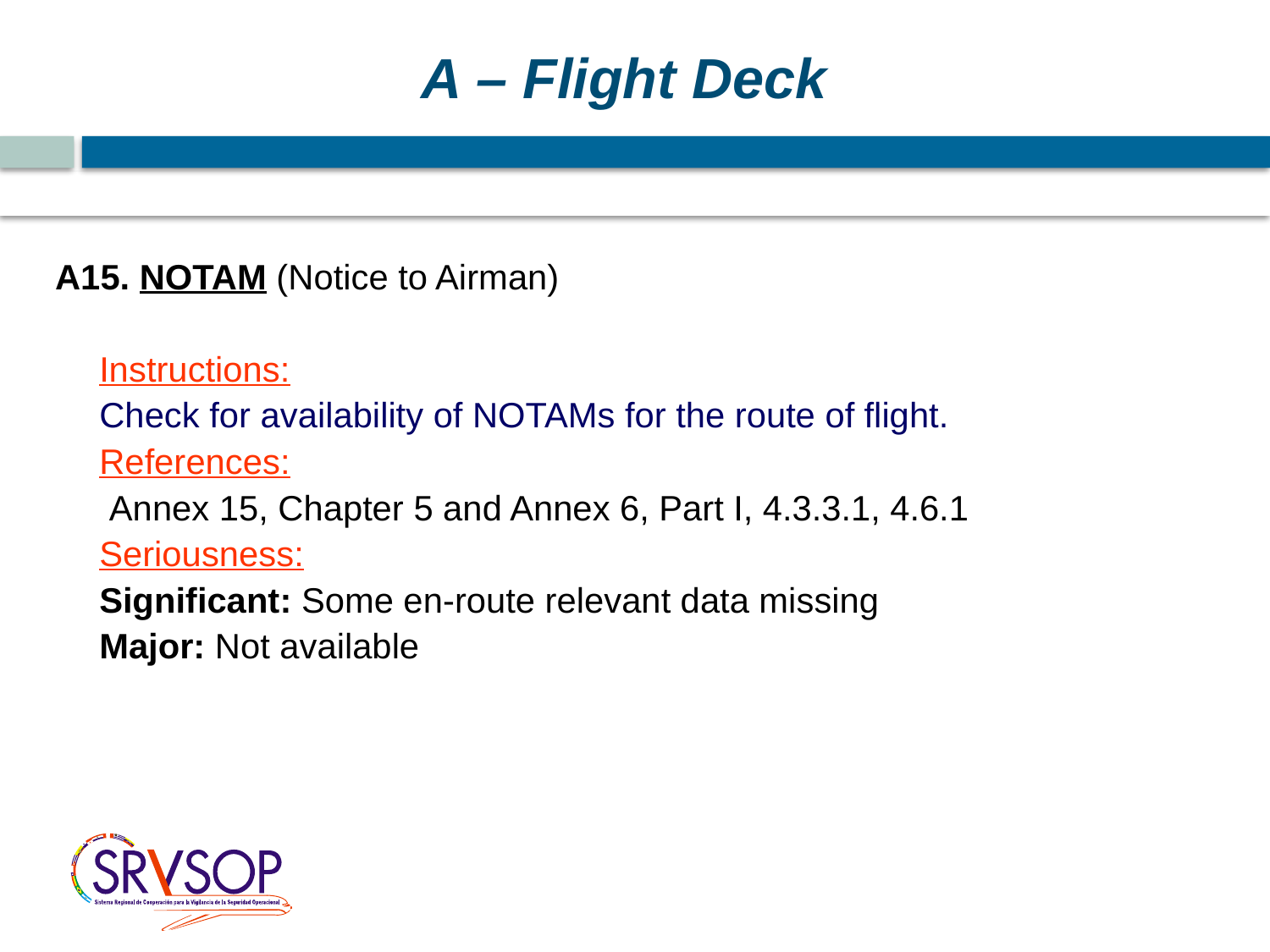

A – Flight Deck
A15. NOTAM (Notice to Airman)

   	Instructions:
   	Check for availability of NOTAMs for the route of flight.
   	References:
  	 Annex 15, Chapter 5 and Annex 6, Part I, 4.3.3.1, 4.6.1
	Seriousness:
	Significant: Some en-route relevant data missing
	Major: Not available